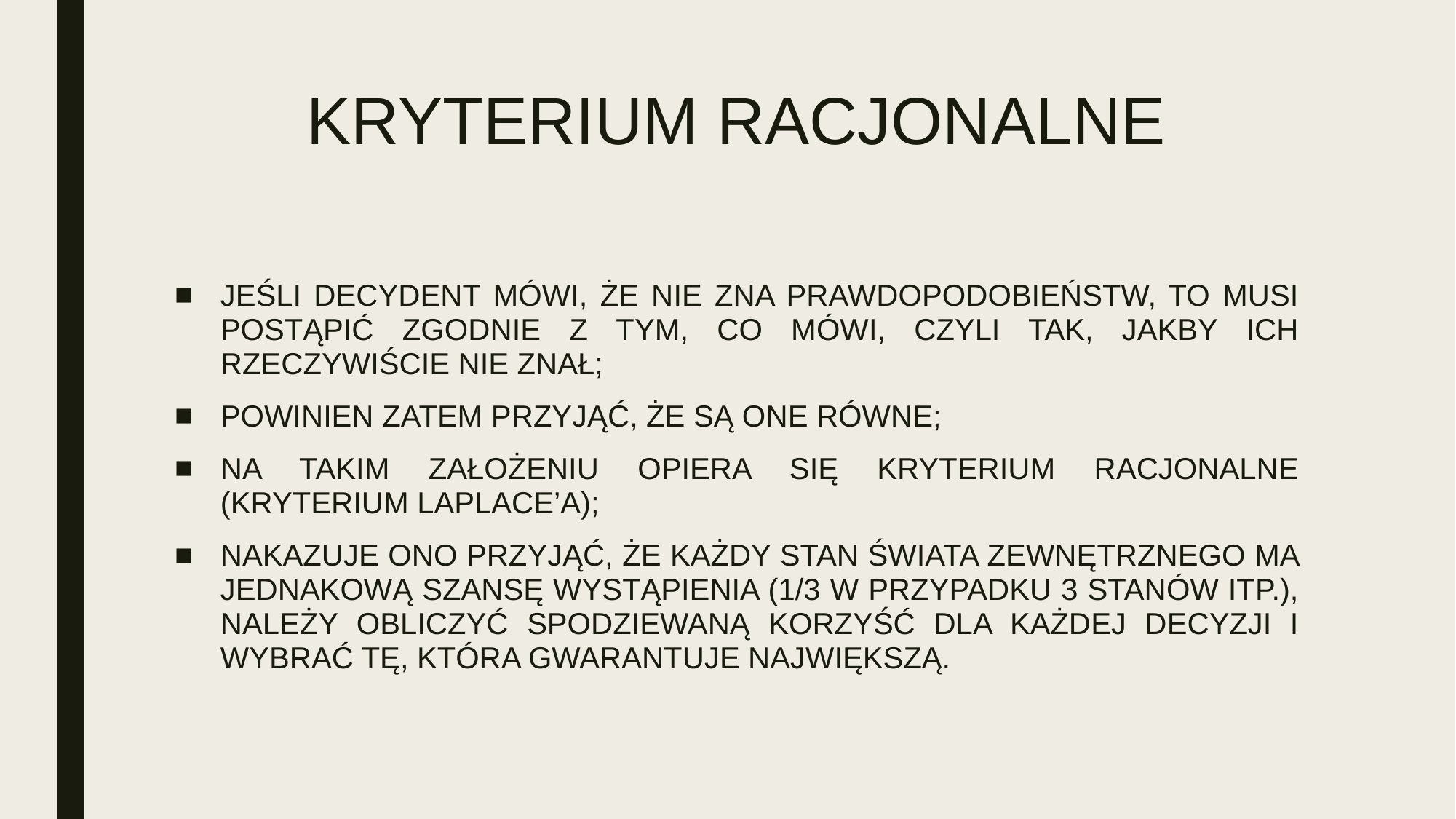

# KRYTERIUM RACJONALNE
JEŚLI DECYDENT MÓWI, ŻE NIE ZNA PRAWDOPODOBIEŃSTW, TO MUSI POSTĄPIĆ ZGODNIE Z TYM, CO MÓWI, CZYLI TAK, JAKBY ICH RZECZYWIŚCIE NIE ZNAŁ;
POWINIEN ZATEM PRZYJĄĆ, ŻE SĄ ONE RÓWNE;
NA TAKIM ZAŁOŻENIU OPIERA SIĘ KRYTERIUM RACJONALNE (KRYTERIUM LAPLACE’A);
NAKAZUJE ONO PRZYJĄĆ, ŻE KAŻDY STAN ŚWIATA ZEWNĘTRZNEGO MA JEDNAKOWĄ SZANSĘ WYSTĄPIENIA (1/3 W PRZYPADKU 3 STANÓW ITP.), NALEŻY OBLICZYĆ SPODZIEWANĄ KORZYŚĆ DLA KAŻDEJ DECYZJI I WYBRAĆ TĘ, KTÓRA GWARANTUJE NAJWIĘKSZĄ.